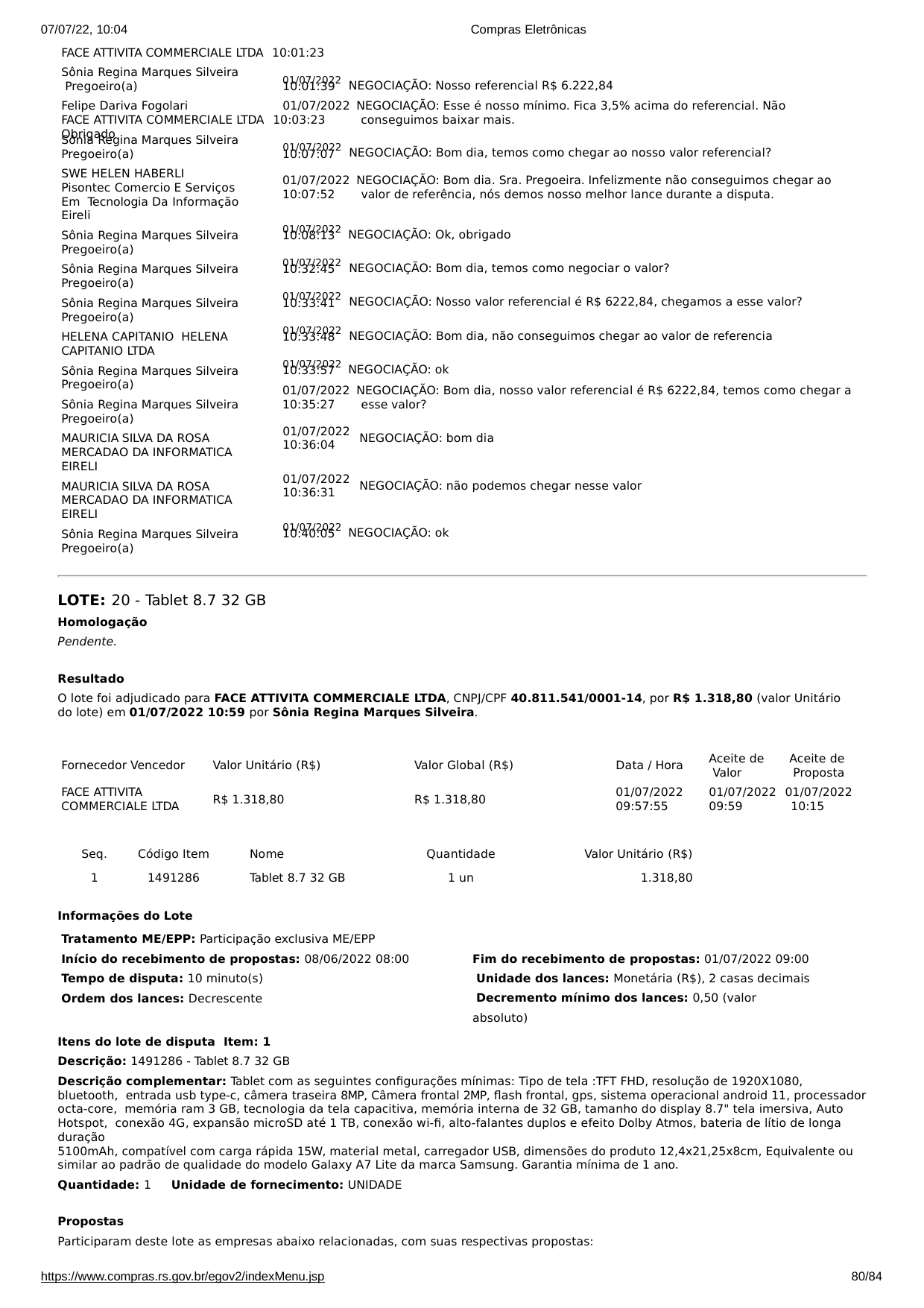

07/07/22, 10:04
FACE ATTIVITA COMMERCIALE LTDA 10:01:23
Compras Eletrônicas
Sônia Regina Marques Silveira  Pregoeiro(a)
Felipe Dariva Fogolari
01/07/2022 NEGOCIAÇÃO: Nosso referencial R$ 6.222,84
10:01:39
01/07/2022 NEGOCIAÇÃO: Esse é nosso mínimo. Fica 3,5% acima do referencial. Não
FACE ATTIVITA COMMERCIALE LTDA 10:03:23	conseguimos baixar mais. Obrigado
Sônia Regina Marques Silveira  Pregoeiro(a)
SWE HELEN HABERLI
Pisontec Comercio E Serviços Em  Tecnologia Da Informação Eireli
Sônia Regina Marques Silveira  Pregoeiro(a)
Sônia Regina Marques Silveira  Pregoeiro(a)
Sônia Regina Marques Silveira  Pregoeiro(a)
HELENA CAPITANIO  HELENA CAPITANIO LTDA
Sônia Regina Marques Silveira  Pregoeiro(a)
Sônia Regina Marques Silveira  Pregoeiro(a)
MAURICIA SILVA DA ROSA
MERCADAO DA INFORMATICA  EIRELI
MAURICIA SILVA DA ROSA
MERCADAO DA INFORMATICA  EIRELI
Sônia Regina Marques Silveira  Pregoeiro(a)
01/07/2022 NEGOCIAÇÃO: Bom dia, temos como chegar ao nosso valor referencial?
10:07:07
01/07/2022 NEGOCIAÇÃO: Bom dia. Sra. Pregoeira. Infelizmente não conseguimos chegar ao  10:07:52	valor de referência, nós demos nosso melhor lance durante a disputa.
01/07/2022 NEGOCIAÇÃO: Ok, obrigado
10:08:13
01/07/2022 NEGOCIAÇÃO: Bom dia, temos como negociar o valor?
10:32:45
01/07/2022 NEGOCIAÇÃO: Nosso valor referencial é R$ 6222,84, chegamos a esse valor?
10:33:41
01/07/2022 NEGOCIAÇÃO: Bom dia, não conseguimos chegar ao valor de referencia
10:33:48
01/07/2022 NEGOCIAÇÃO: ok
10:33:57
01/07/2022 NEGOCIAÇÃO: Bom dia, nosso valor referencial é R$ 6222,84, temos como chegar a  10:35:27	esse valor?
01/07/2022
10:36:04
NEGOCIAÇÃO: bom dia
01/07/2022
10:36:31
NEGOCIAÇÃO: não podemos chegar nesse valor
01/07/2022 NEGOCIAÇÃO: ok
10:40:05

LOTE: 20 - Tablet 8.7 32 GB
Homologação
Pendente.

Resultado
O lote foi adjudicado para FACE ATTIVITA COMMERCIALE LTDA, CNPJ/CPF 40.811.541/0001-14, por R$ 1.318,80 (valor Unitário  do lote) em 01/07/2022 10:59 por Sônia Regina Marques Silveira.
Aceite de  Valor
Aceite de  Proposta
Fornecedor Vencedor
Valor Unitário (R$)
Valor Global (R$)
Data / Hora
FACE ATTIVITA
COMMERCIALE LTDA
01/07/2022
09:57:55
01/07/2022 01/07/2022
09:59	10:15
R$ 1.318,80
R$ 1.318,80
| Seq. | Código Item | Nome | Quantidade | Valor Unitário (R$) |
| --- | --- | --- | --- | --- |
| 1 | 1491286 | Tablet 8.7 32 GB | 1 un | 1.318,80 |
Informações do Lote
Tratamento ME/EPP: Participação exclusiva ME/EPP
Início do recebimento de propostas: 08/06/2022 08:00
Tempo de disputa: 10 minuto(s)
Ordem dos lances: Decrescente
Fim do recebimento de propostas: 01/07/2022 09:00  Unidade dos lances: Monetária (R$), 2 casas decimais  Decremento mínimo dos lances: 0,50 (valor absoluto)
Itens do lote de disputa  Item: 1
Descrição: 1491286 - Tablet 8.7 32 GB
Descrição complementar: Tablet com as seguintes configurações mínimas: Tipo de tela :TFT FHD, resolução de 1920X1080, bluetooth,  entrada usb type-c, câmera traseira 8MP, Câmera frontal 2MP, flash frontal, gps, sistema operacional android 11, processador octa-core,  memória ram 3 GB, tecnologia da tela capacitiva, memória interna de 32 GB, tamanho do display 8.7" tela imersiva, Auto Hotspot,  conexão 4G, expansão microSD até 1 TB, conexão wi-fi, alto-falantes duplos e efeito Dolby Atmos, bateria de lítio de longa duração
5100mAh, compatível com carga rápida 15W, material metal, carregador USB, dimensões do produto 12,4x21,25x8cm, Equivalente ou  similar ao padrão de qualidade do modelo Galaxy A7 Lite da marca Samsung. Garantia mínima de 1 ano.
Quantidade: 1	Unidade de fornecimento: UNIDADE

Propostas
Participaram deste lote as empresas abaixo relacionadas, com suas respectivas propostas:
https://www.compras.rs.gov.br/egov2/indexMenu.jsp
# 80/84